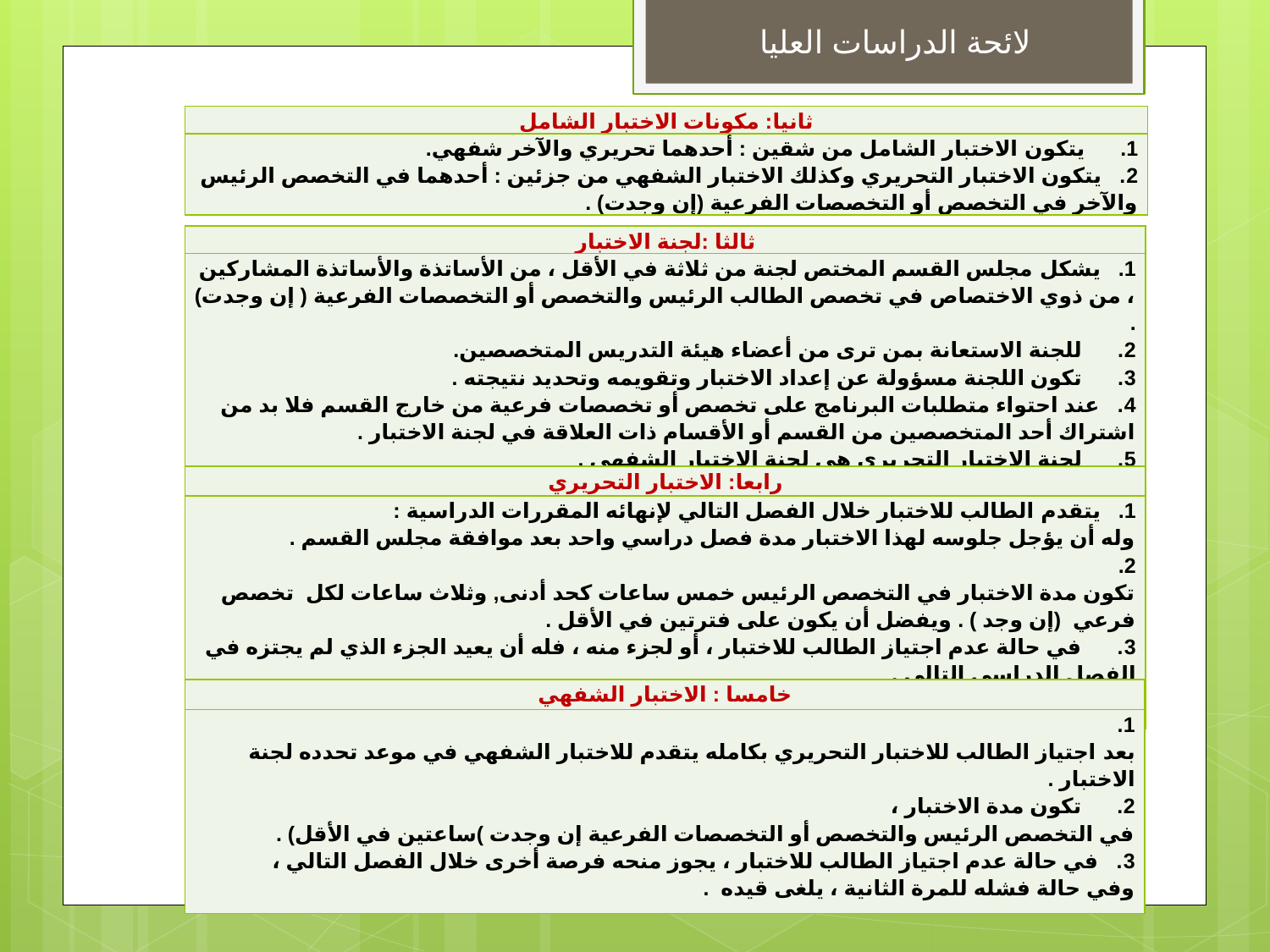

لائحة الدراسات العليا
| ثانيا: مكونات الاختبار الشامل |
| --- |
| 1.      يتكون الاختبار الشامل من شقين : أحدهما تحريري والآخر شفهي. 2.   يتكون الاختبار التحريري وكذلك الاختبار الشفهي من جزئين : أحدهما في التخصص الرئيس والآخر في التخصص أو التخصصات الفرعية (إن وجدت) . |
| ثالثا :لجنة الاختبار |
| --- |
| 1.   يشكل مجلس القسم المختص لجنة من ثلاثة في الأقل ، من الأساتذة والأساتذة المشاركين ، من ذوي الاختصاص في تخصص الطالب الرئيس والتخصص أو التخصصات الفرعية ( إن وجدت) . 2.      للجنة الاستعانة بمن ترى من أعضاء هيئة التدريس المتخصصين. 3.      تكون اللجنة مسؤولة عن إعداد الاختبار وتقويمه وتحديد نتيجته . 4.   عند احتواء متطلبات البرنامج على تخصص أو تخصصات فرعية من خارج القسم فلا بد من اشتراك أحد المتخصصين من القسم أو الأقسام ذات العلاقة في لجنة الاختبار . 5.      لجنة الاختبار التحريري هي لجنة الاختبار الشفهي . |

| رابعا: الاختبار التحريري |
| --- |
| 1.   يتقدم الطالب للاختبار خلال الفصل التالي لإنهائه المقررات الدراسية : وله أن يؤجل جلوسه لهذا الاختبار مدة فصل دراسي واحد بعد موافقة مجلس القسم . 2.   تكون مدة الاختبار في التخصص الرئيس خمس ساعات كحد أدنى, وثلاث ساعات لكل  تخصص فرعي  (إن وجد ) . ويفضل أن يكون على فترتين في الأقل . 3.      في حالة عدم اجتياز الطالب للاختبار ، أو لجزء منه ، فله أن يعيد الجزء الذي لم يجتزه في الفصل الدراسي التالي . 4.      يلغى قيد الطالب في حالة عدم اجتيازه للاختبار بعد إعادته ، أو إعادة جزء منه. |
| خامسا : الاختبار الشفهي |
| --- |
| 1.      بعد اجتياز الطالب للاختبار التحريري بكامله يتقدم للاختبار الشفهي في موعد تحدده لجنة الاختبار . 2.      تكون مدة الاختبار ، في التخصص الرئيس والتخصص أو التخصصات الفرعية إن وجدت )ساعتين في الأقل) . 3.   في حالة عدم اجتياز الطالب للاختبار ، يجوز منحه فرصة أخرى خلال الفصل التالي ، وفي حالة فشله للمرة الثانية ، يلغى قيده  . |